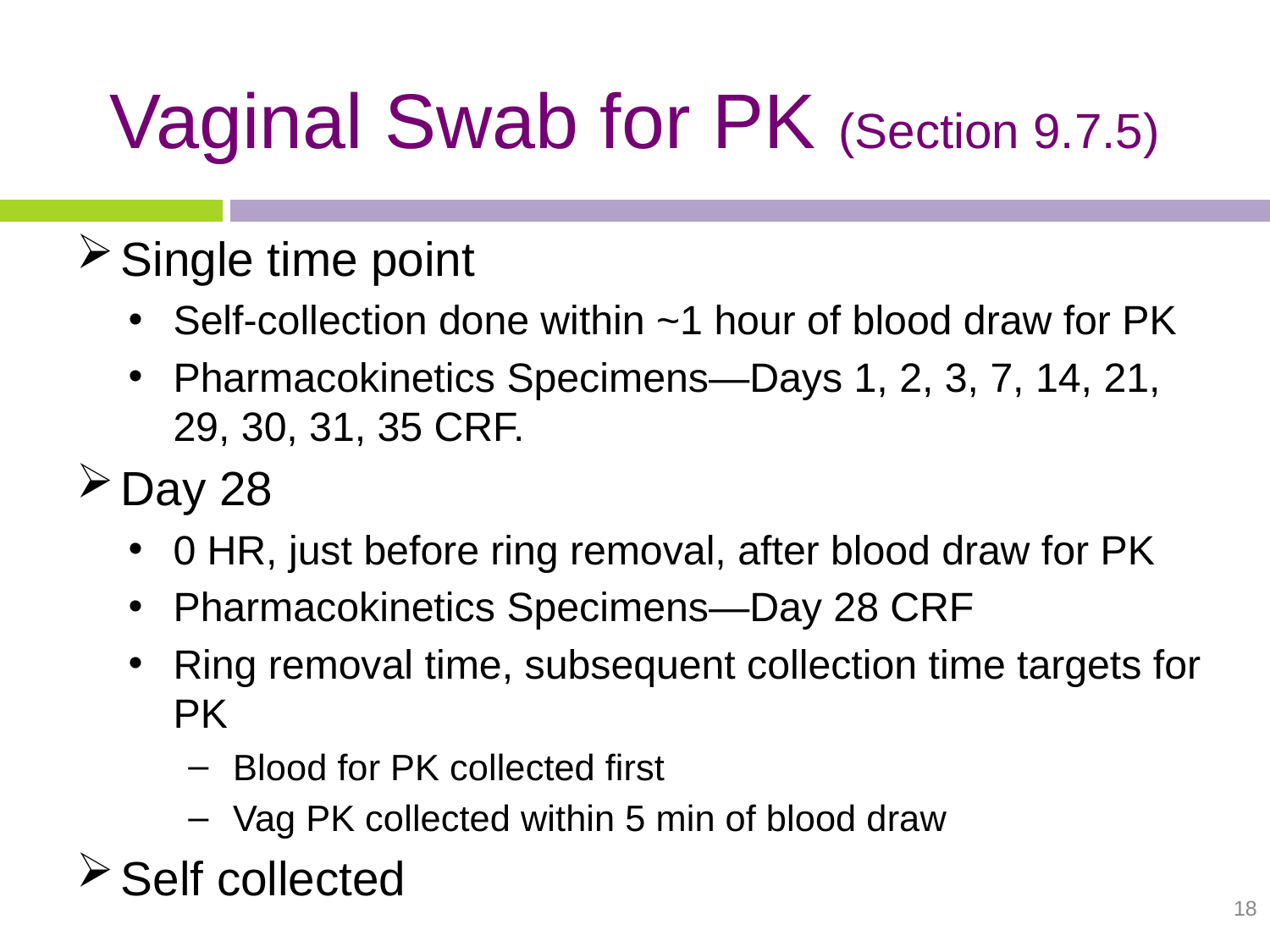

# Vaginal Swab for PK (Section 9.7.5)
Single time point
Self-collection done within ~1 hour of blood draw for PK
Pharmacokinetics Specimens—Days 1, 2, 3, 7, 14, 21, 29, 30, 31, 35 CRF.
Day 28
0 HR, just before ring removal, after blood draw for PK
Pharmacokinetics Specimens—Day 28 CRF
Ring removal time, subsequent collection time targets for PK
Blood for PK collected first
Vag PK collected within 5 min of blood draw
Self collected
18